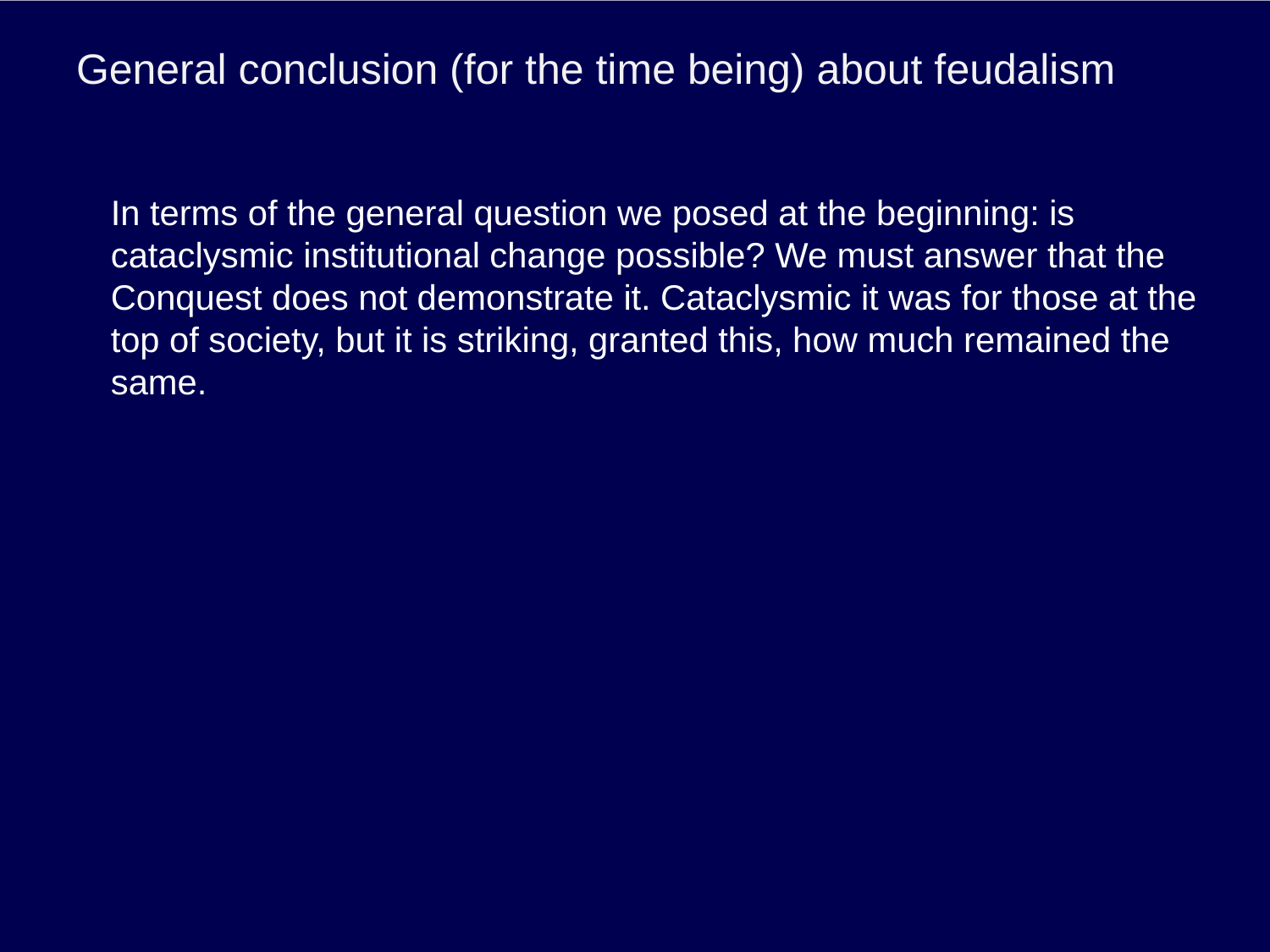

# General conclusion (for the time being) about feudalism
In terms of the general question we posed at the beginning: is cataclysmic institutional change possible? We must answer that the Conquest does not demonstrate it. Cataclysmic it was for those at the top of society, but it is striking, granted this, how much remained the same.